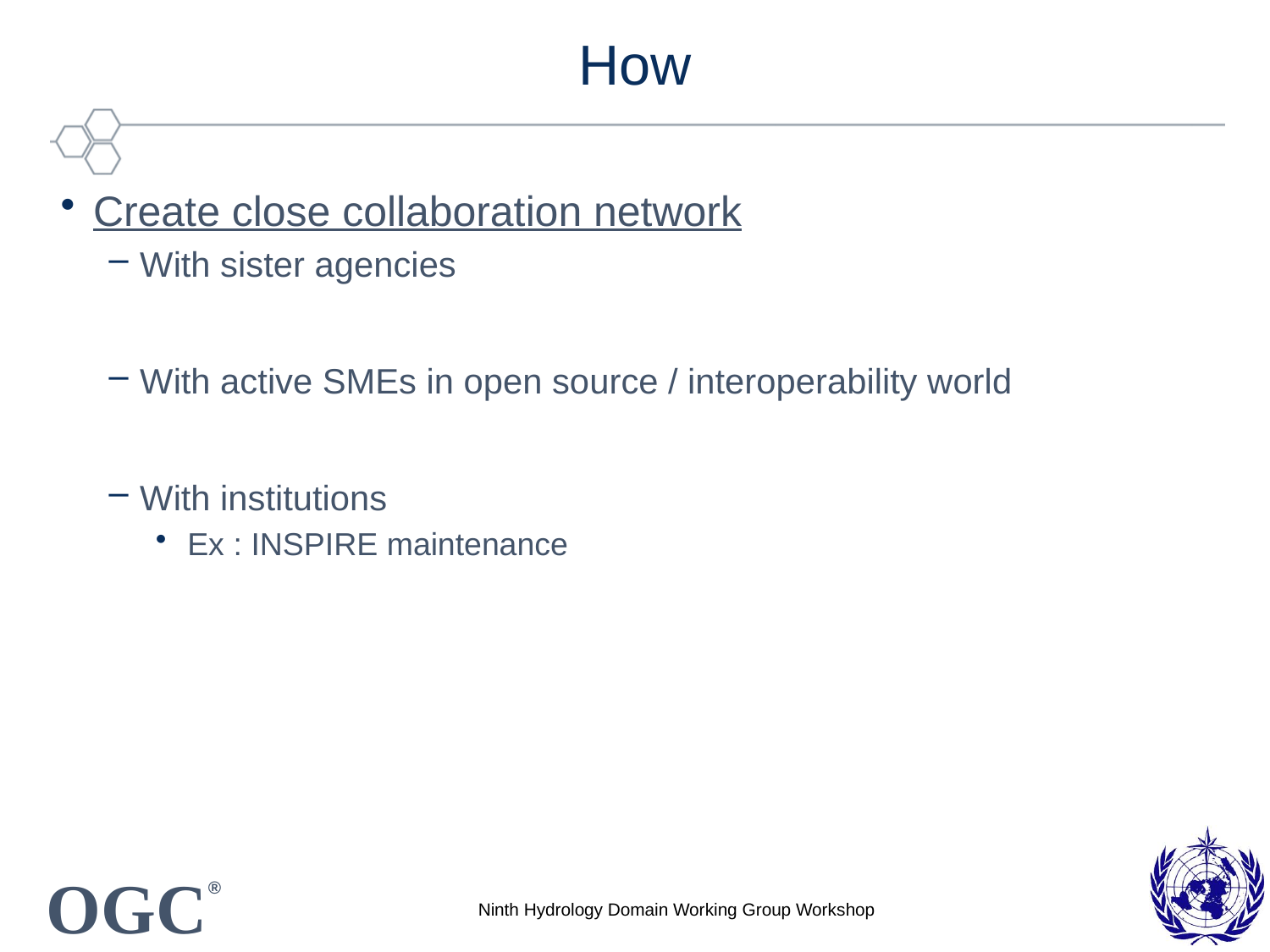

# How
Create close collaboration network
With sister agencies

With active SMEs in open source / interoperability world

With institutions
Ex : INSPIRE maintenance

Ninth Hydrology Domain Working Group Workshop